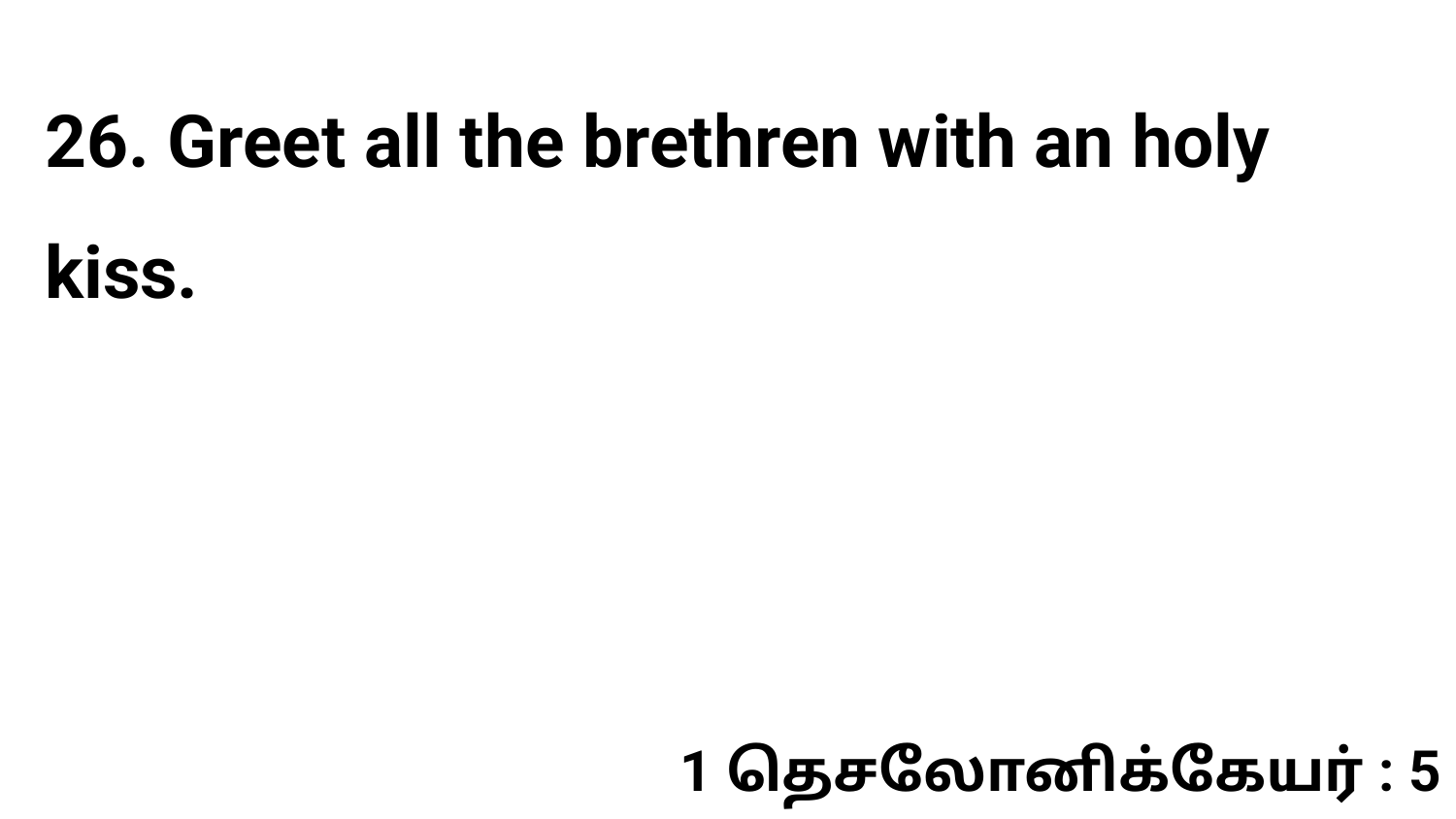

26. Greet all the brethren with an holy kiss.
1 தெசலோனிக்கேயர் : 5